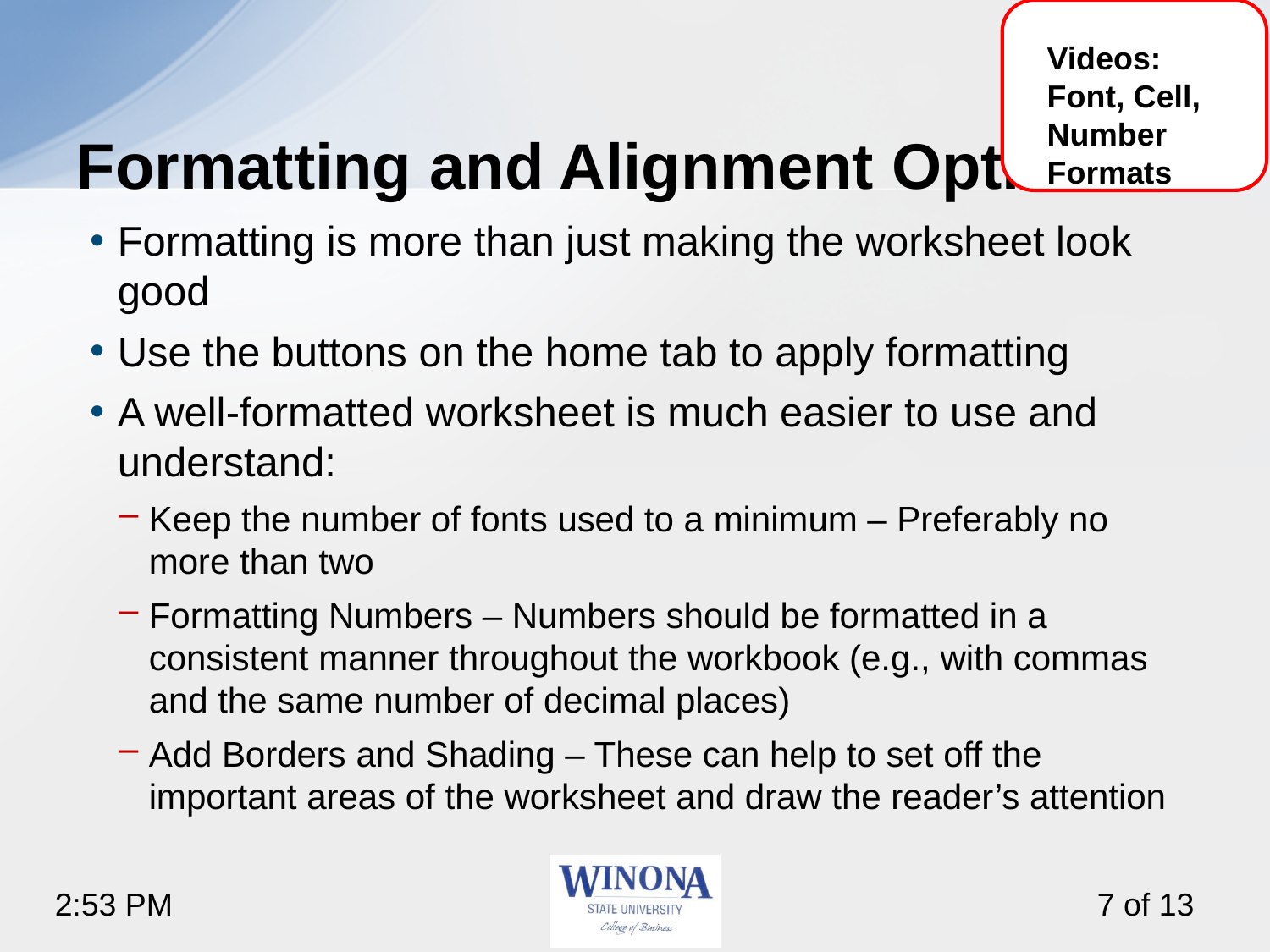

Videos: Font, Cell, Number Formats
# Formatting and Alignment Options
Formatting is more than just making the worksheet look good
Use the buttons on the home tab to apply formatting
A well-formatted worksheet is much easier to use and understand:
Keep the number of fonts used to a minimum – Preferably no more than two
Formatting Numbers – Numbers should be formatted in a consistent manner throughout the workbook (e.g., with commas and the same number of decimal places)
Add Borders and Shading – These can help to set off the important areas of the worksheet and draw the reader’s attention